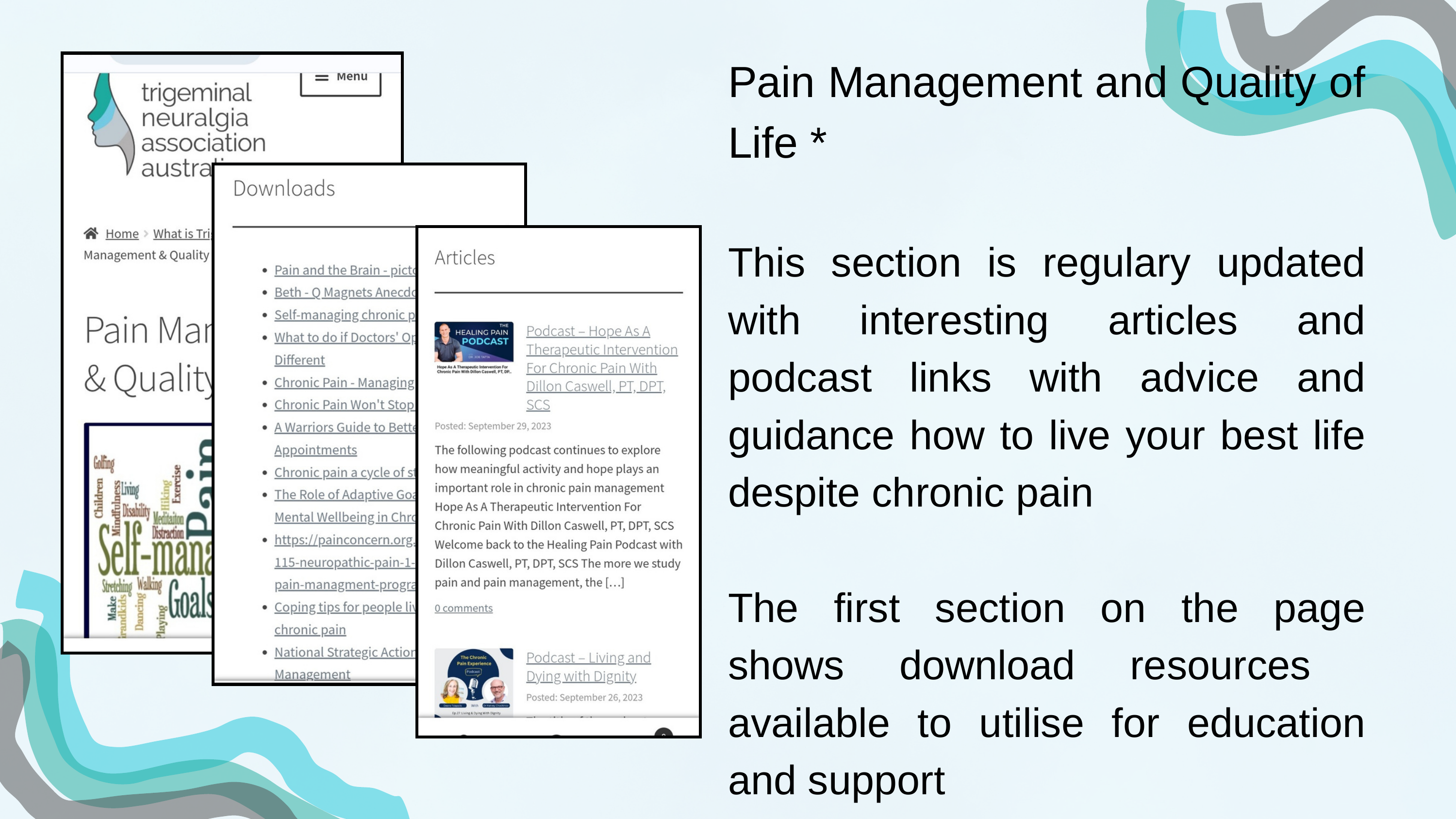

Pain Management and Quality of Life *

This section is regulary updated with interesting articles and podcast links with advice and guidance how to live your best life despite chronic pain

The first section on the page shows download resources  available to utilise for education and support